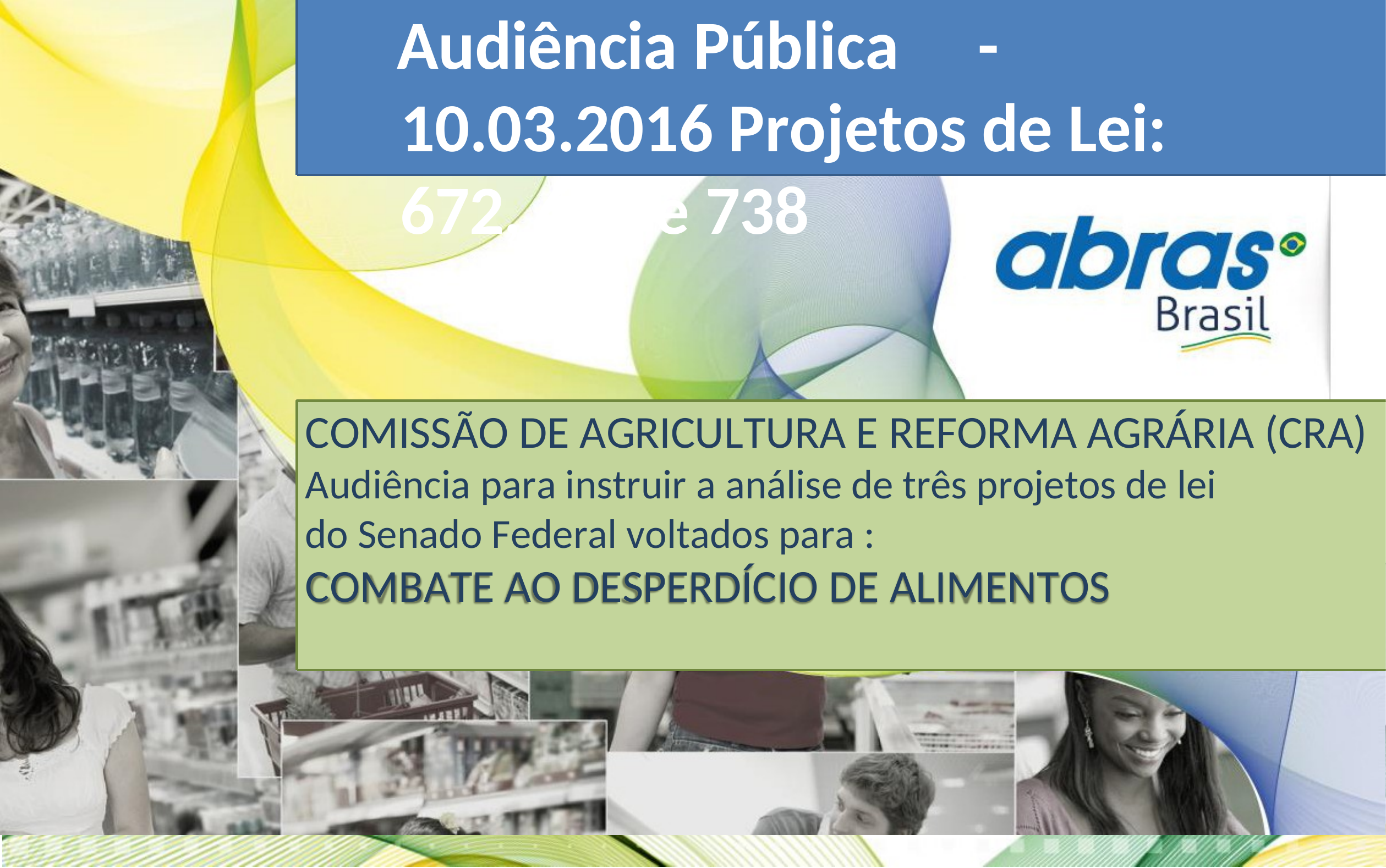

Audiência Pública	- 10.03.2016 Projetos de Lei:	672, 675 e 738

COMISSÃO DE AGRICULTURA E REFORMA AGRÁRIA (CRA)
Audiência para instruir a análise de três projetos de lei
do Senado Federal voltados para :
COMBATE AO DESPERDÍCIO DE ALIMENTOS